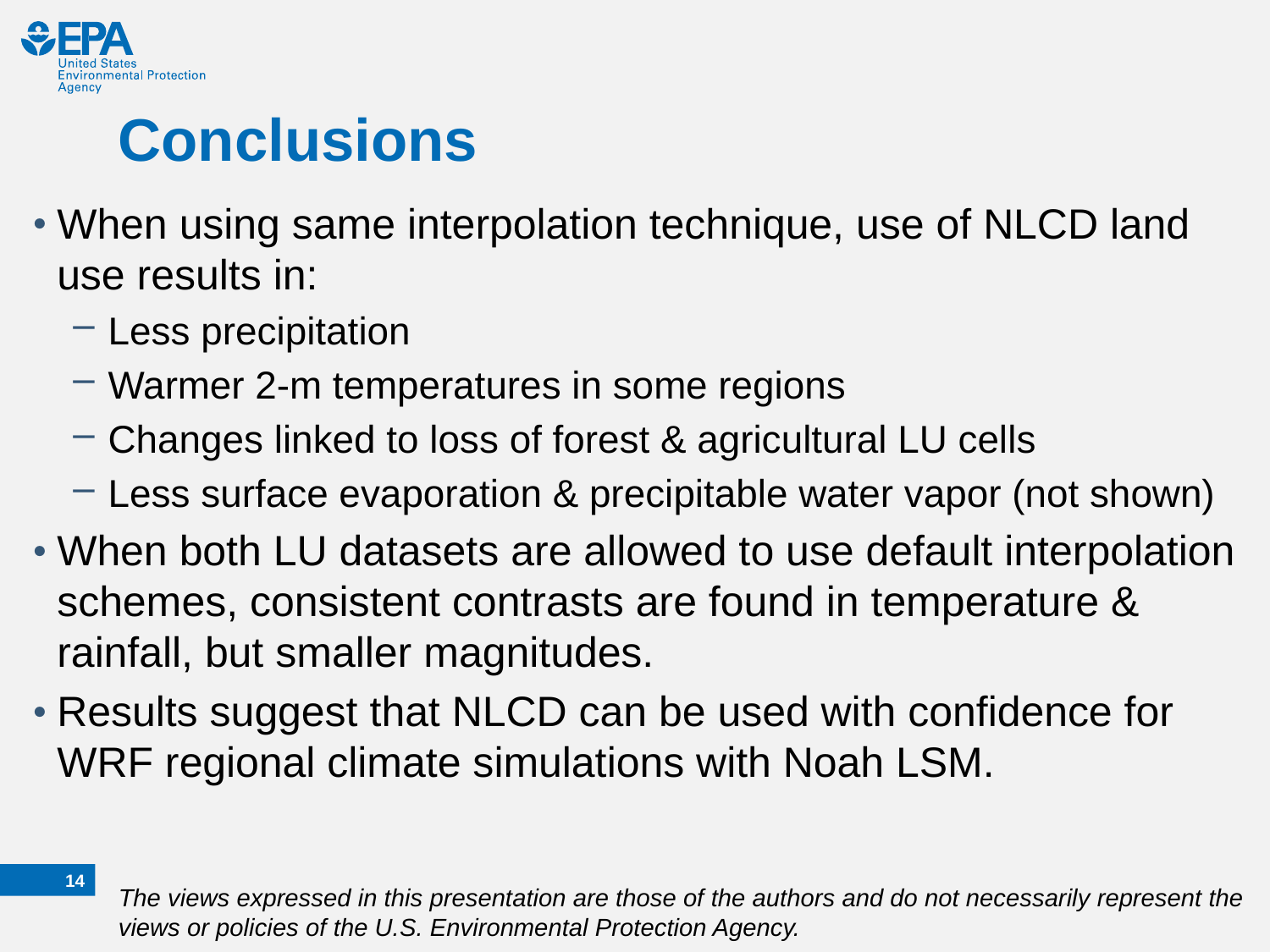

# Conclusions
When using same interpolation technique, use of NLCD land use results in:
 Less precipitation
 Warmer 2-m temperatures in some regions
 Changes linked to loss of forest & agricultural LU cells
 Less surface evaporation & precipitable water vapor (not shown)
When both LU datasets are allowed to use default interpolation schemes, consistent contrasts are found in temperature & rainfall, but smaller magnitudes.
Results suggest that NLCD can be used with confidence for WRF regional climate simulations with Noah LSM.

14
The views expressed in this presentation are those of the authors and do not necessarily represent the views or policies of the U.S. Environmental Protection Agency.